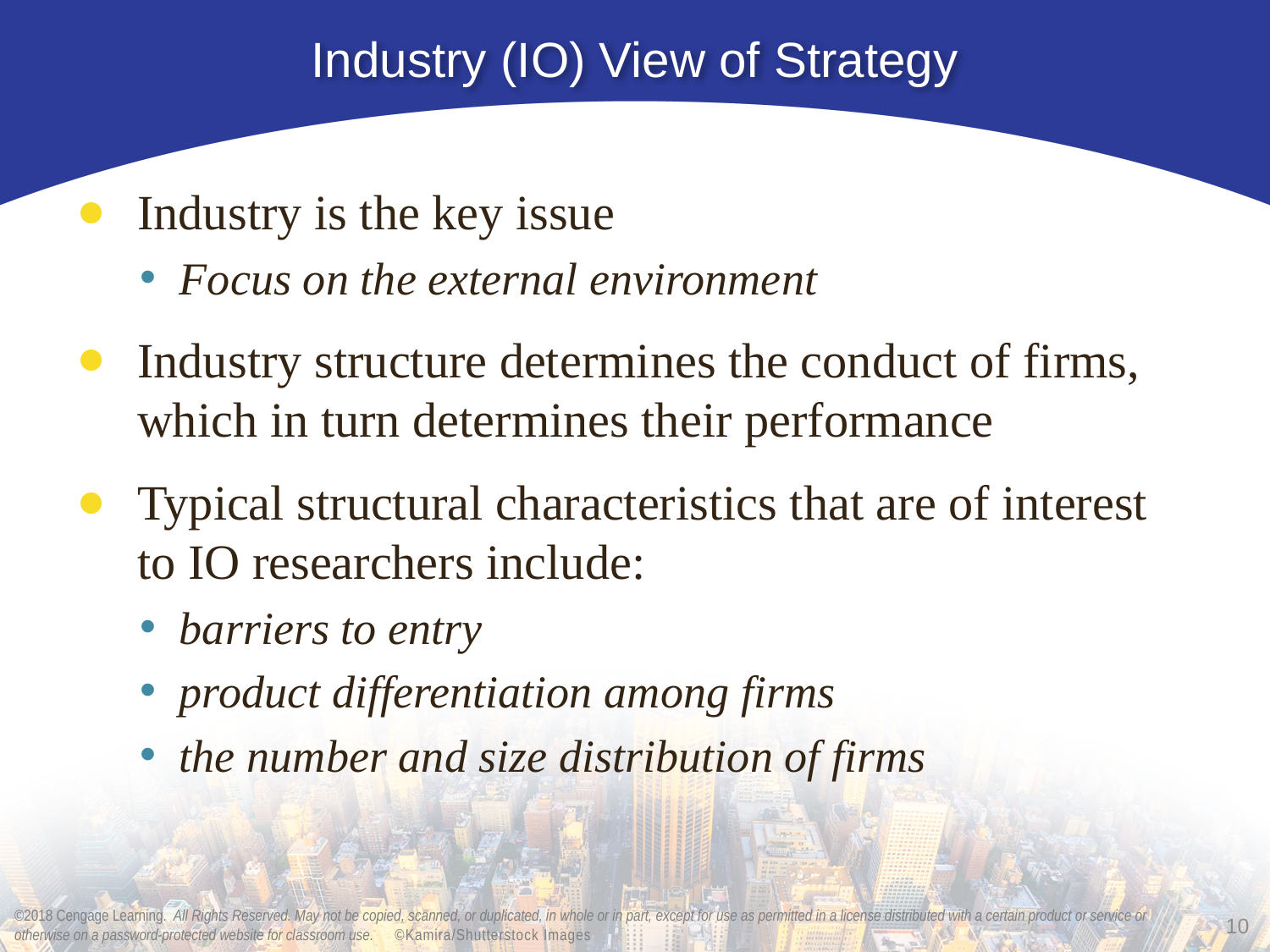

# Industry (IO) View of Strategy
Industry is the key issue
Focus on the external environment
Industry structure determines the conduct of firms, which in turn determines their performance
Typical structural characteristics that are of interest to IO researchers include:
barriers to entry
product differentiation among firms
the number and size distribution of firms
10